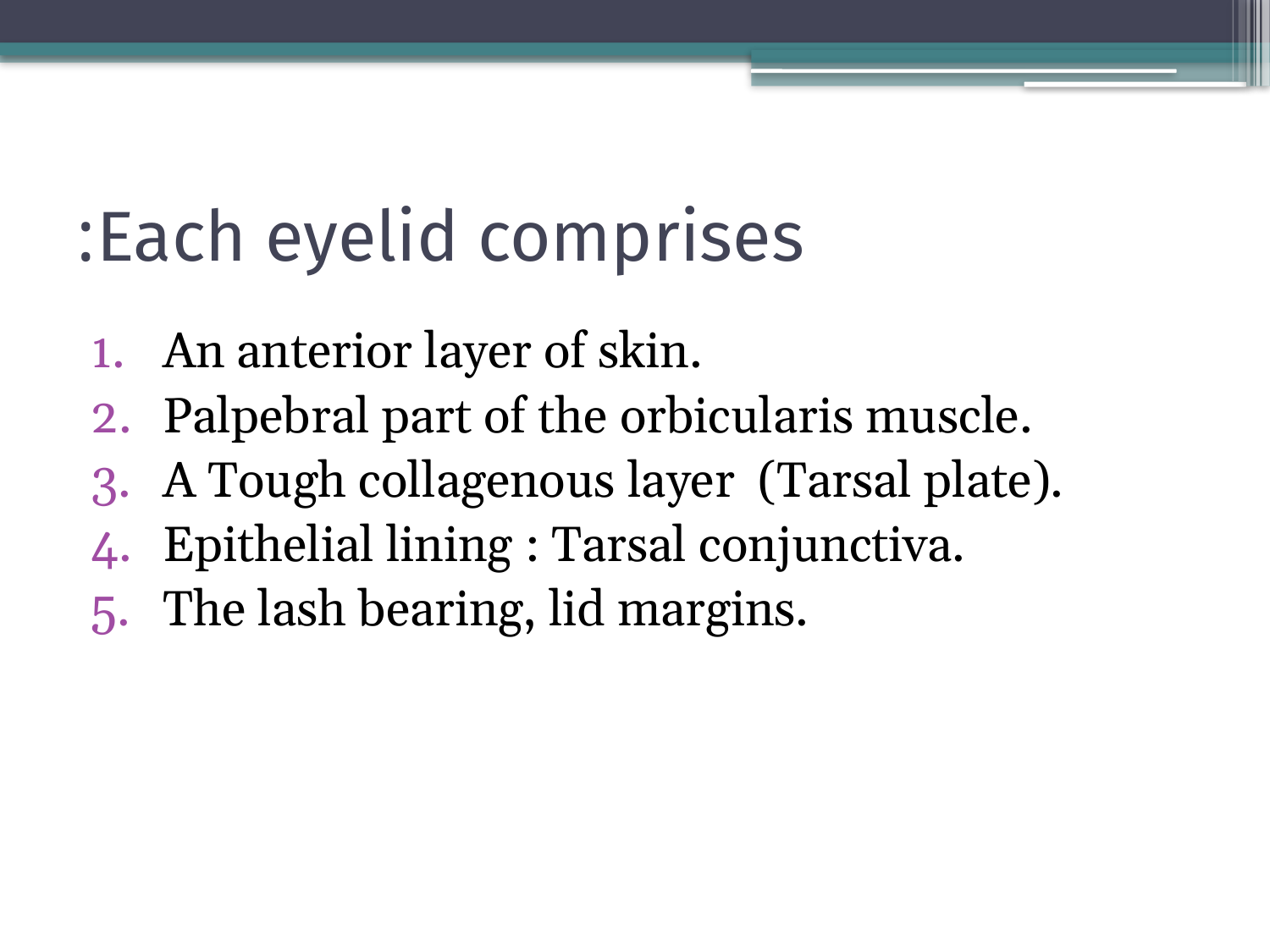

# Each eyelid comprises:
An anterior layer of skin.
Palpebral part of the orbicularis muscle.
A Tough collagenous layer  (Tarsal plate).
Epithelial lining : Tarsal conjunctiva.
The lash bearing, lid margins.